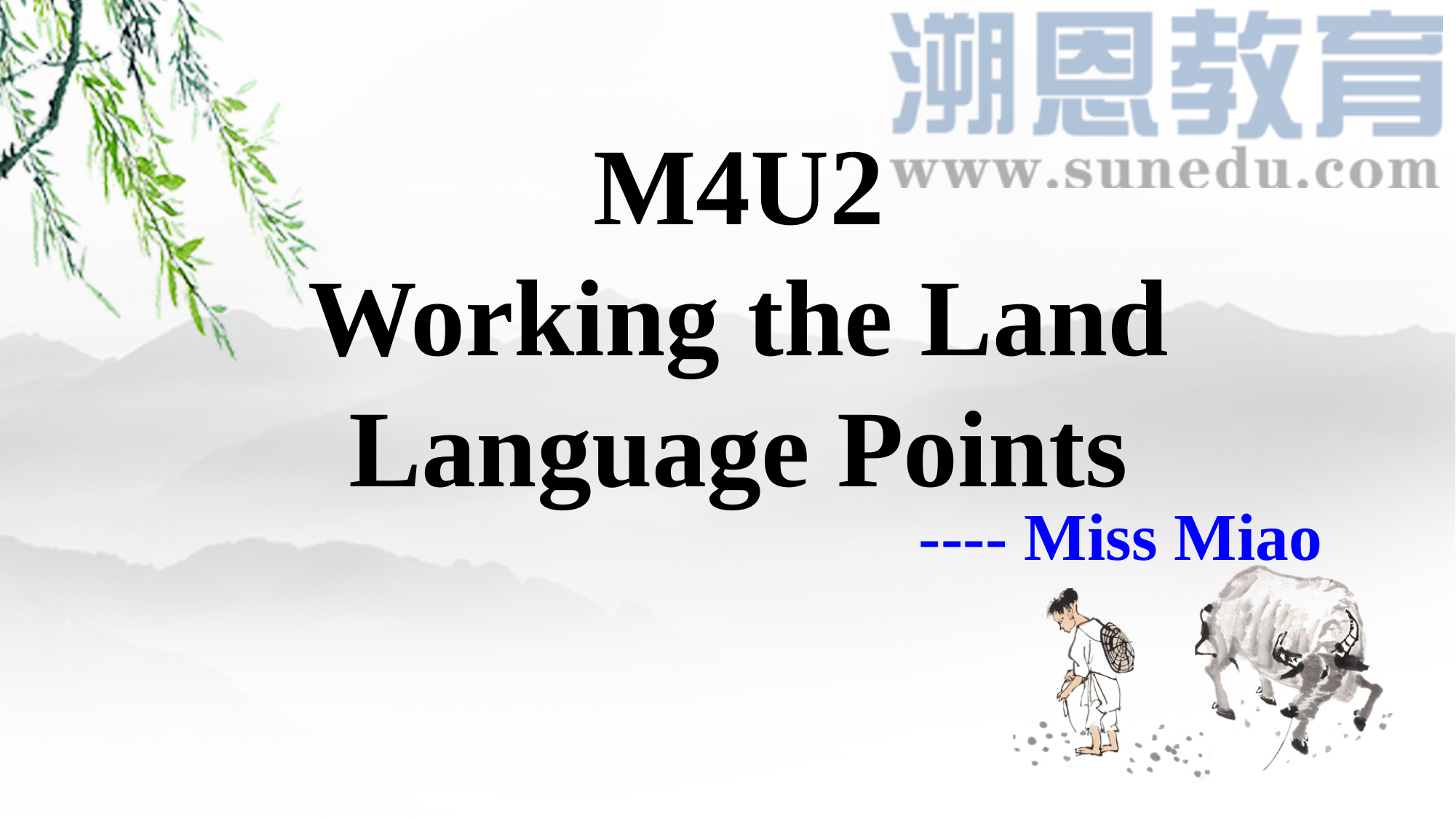

M4U2
Working the Land
Language Points
---- Miss Miao